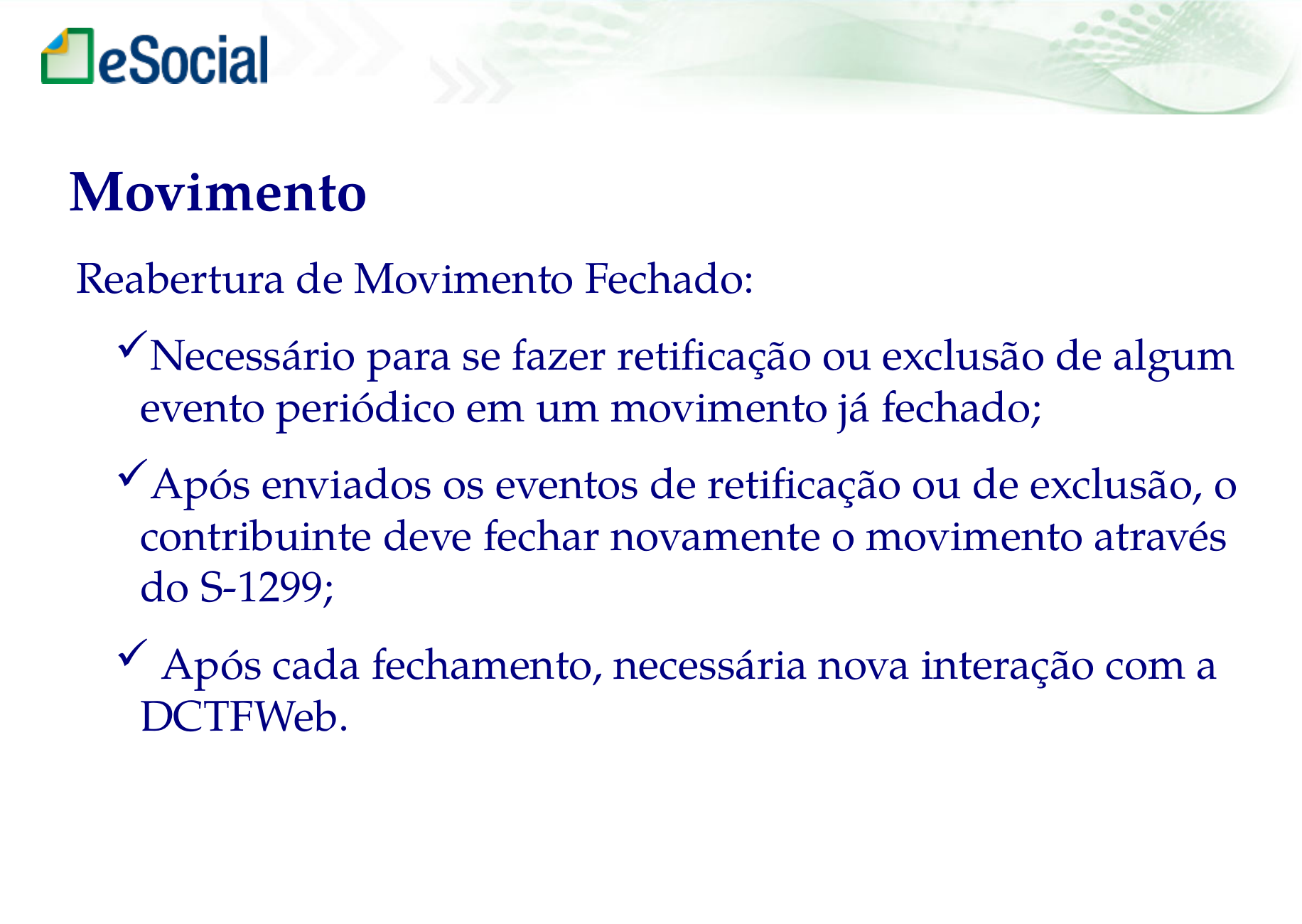

Movimento
Reabertura de Movimento Fechado:
Necessário para se fazer retificação ou exclusão de algum evento periódico em um movimento já fechado;
Após enviados os eventos de retificação ou de exclusão, o contribuinte deve fechar novamente o movimento através do S-1299;
 Após cada fechamento, necessária nova interação com a DCTFWeb.